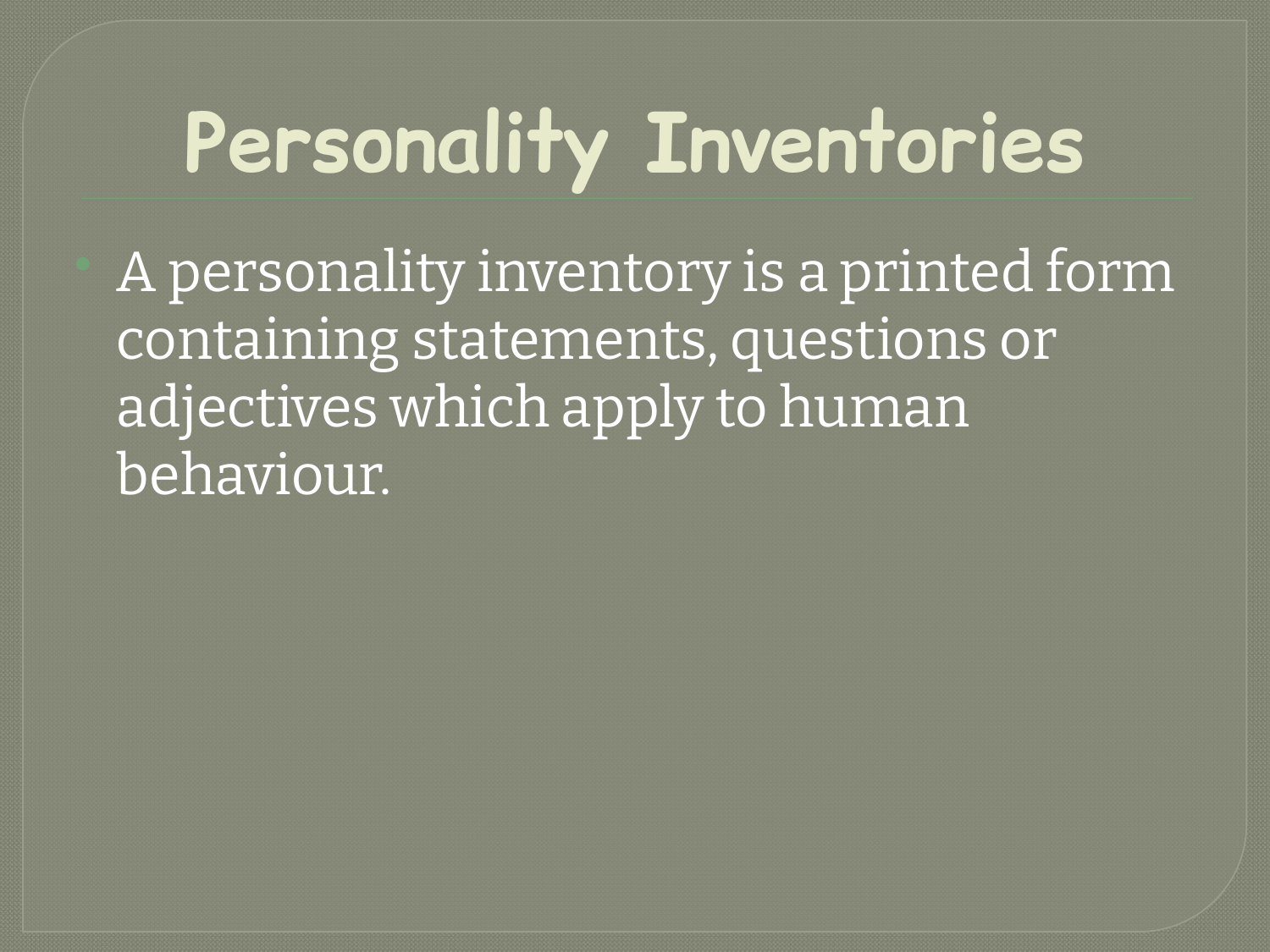

# Personality Inventories
A personality inventory is a printed form containing statements, questions or adjectives which apply to human behaviour.